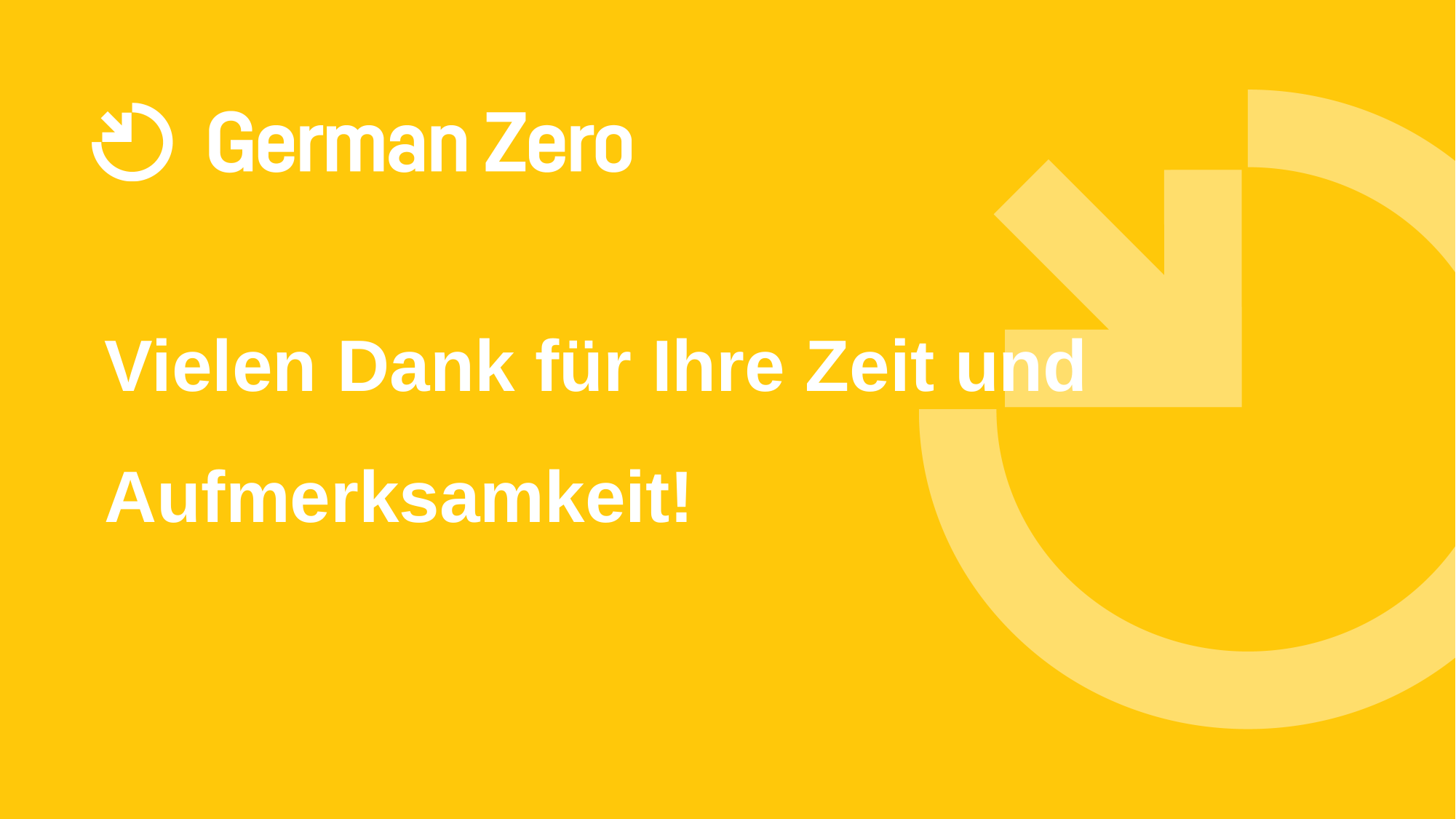

# Vielen Dank für Ihre Zeit und Aufmerksamkeit!